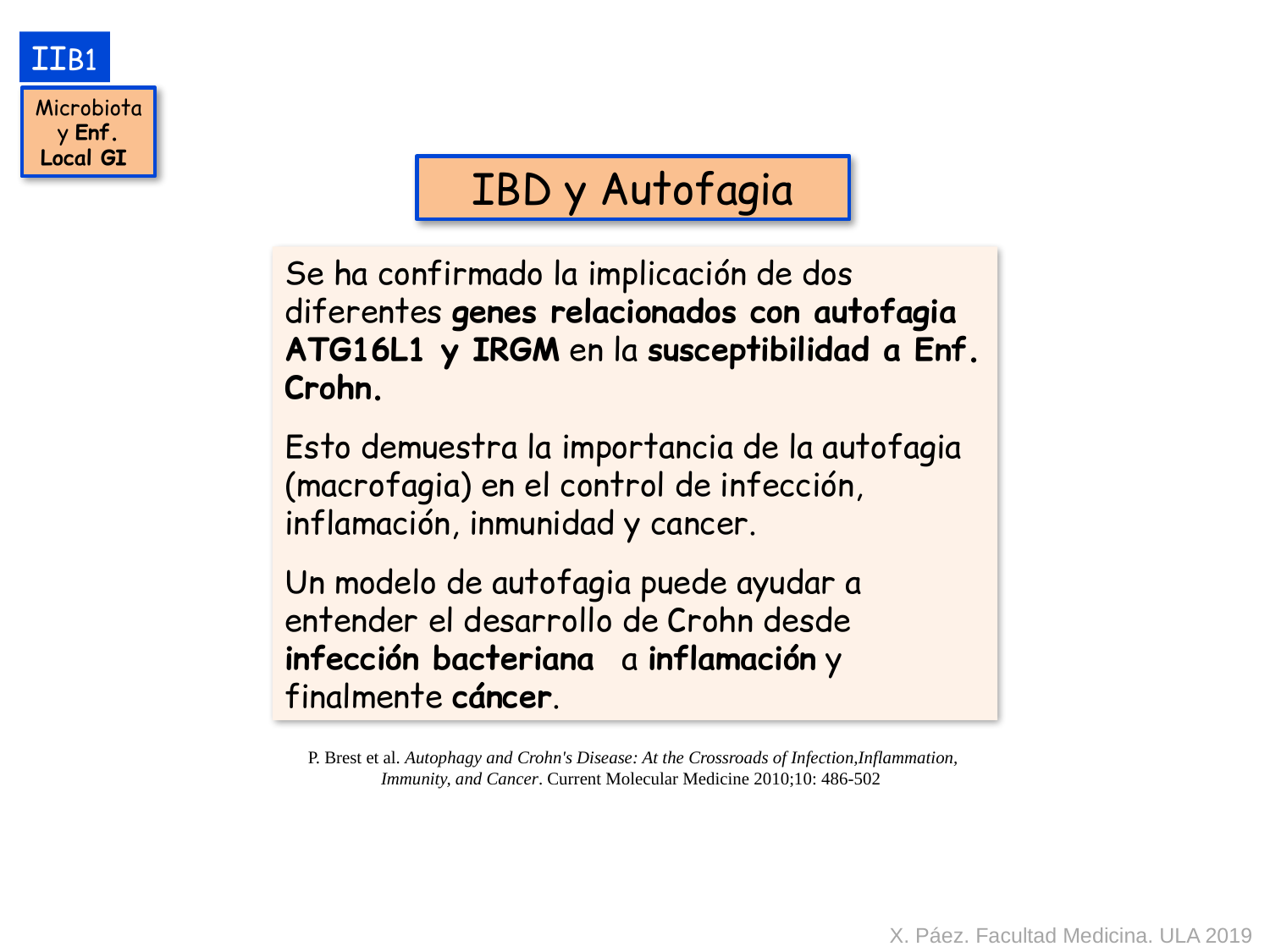

IIB1
Microbiota y Enf. Local GI
IBD y Autofagia
Se ha confirmado la implicación de dos diferentes genes relacionados con autofagia ATG16L1 y IRGM en la susceptibilidad a Enf. Crohn.

Esto demuestra la importancia de la autofagia (macrofagia) en el control de infección, inflamación, inmunidad y cancer.

Un modelo de autofagia puede ayudar a entender el desarrollo de Crohn desde infección bacteriana  a inflamación y finalmente cáncer.
P. Brest et al. Autophagy and Crohn's Disease: At the Crossroads of Infection,Inflammation, Immunity, and Cancer. Current Molecular Medicine 2010;10: 486-502
X. Páez. Facultad Medicina. ULA 2019